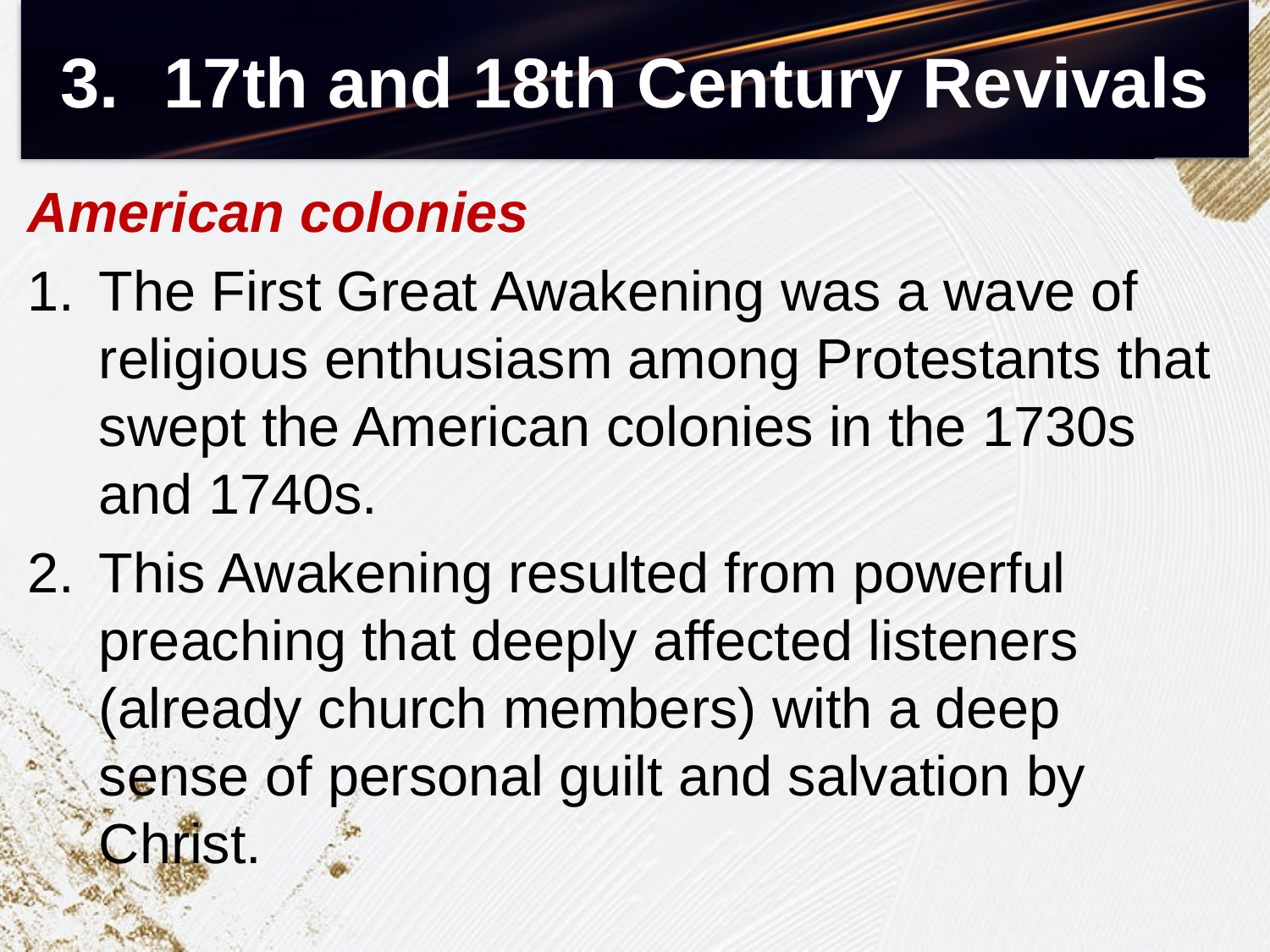

# 17th and 18th Century Revivals
American colonies
The First Great Awakening was a wave of religious enthusiasm among Protestants that swept the American colonies in the 1730s and 1740s.
This Awakening resulted from powerful preaching that deeply affected listeners (already church members) with a deep sense of personal guilt and salvation by Christ.